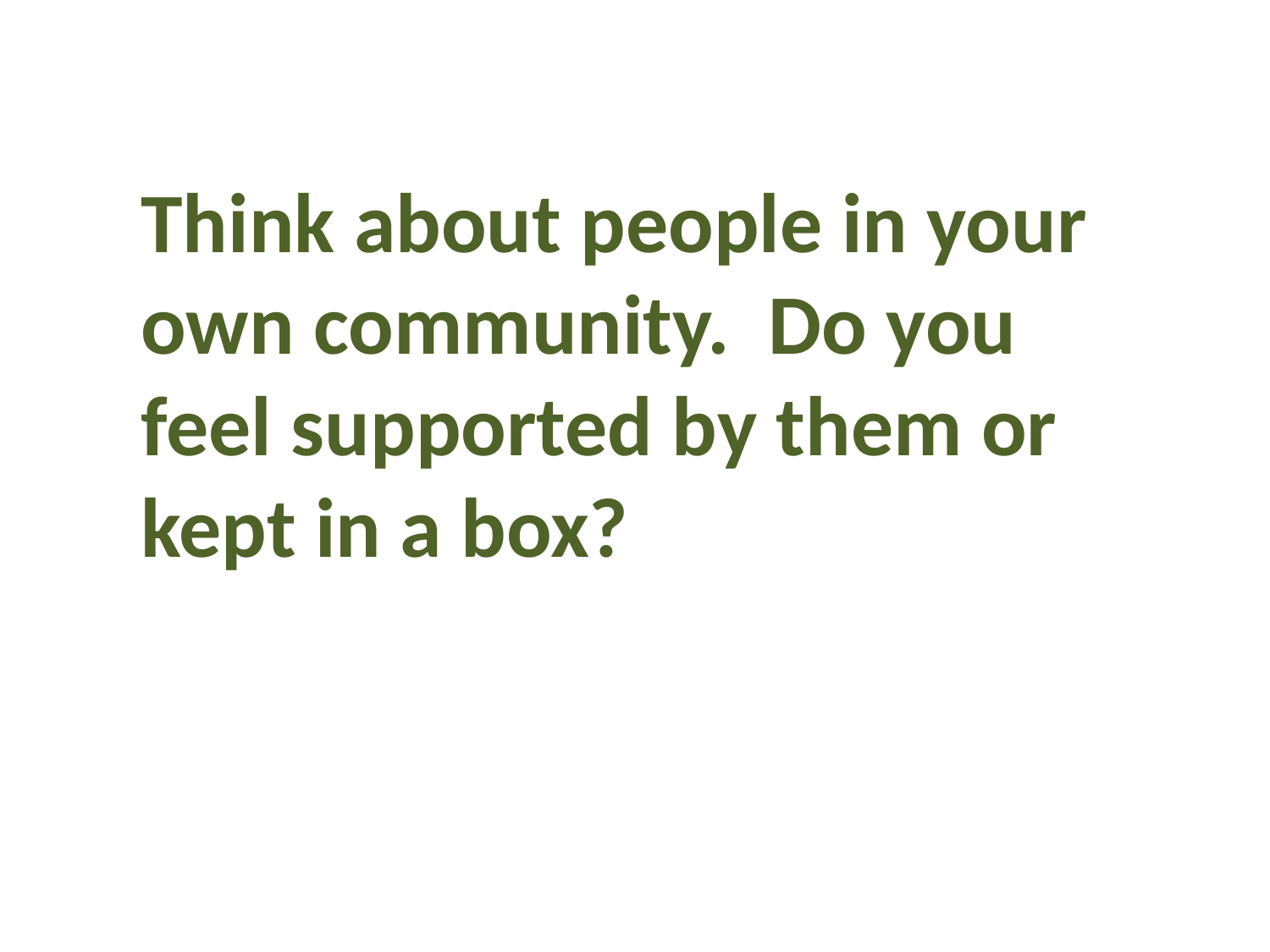

Think about people in your own community.  Do you feel supported by them or kept in a box?